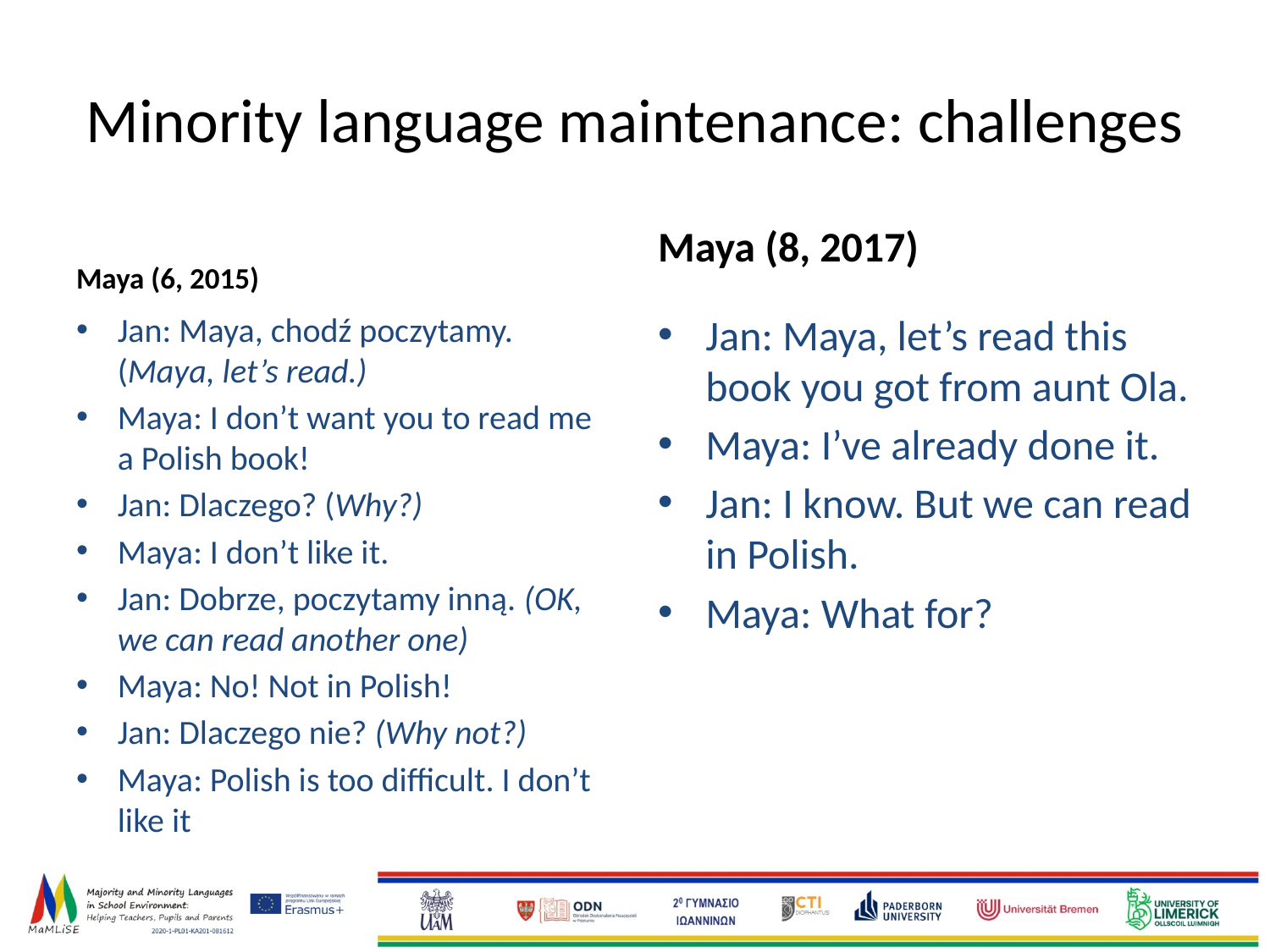

# Minority language maintenance: challenges

Maya (6, 2015)

Maya (8, 2017)

Jan: Maya, chodź poczytamy.             (Maya, let’s read.)
Maya: I don’t want you to read me a Polish book!
Jan: Dlaczego? (Why?)
Maya: I don’t like it.
Jan: Dobrze, poczytamy inną. (OK, we can read another one)
Maya: No! Not in Polish!
Jan: Dlaczego nie? (Why not?)
Maya: Polish is too difficult. I don’t like it
Jan: Maya, let’s read this book you got from aunt Ola.
Maya: I’ve already done it.
Jan: I know. But we can read in Polish.
Maya: What for?